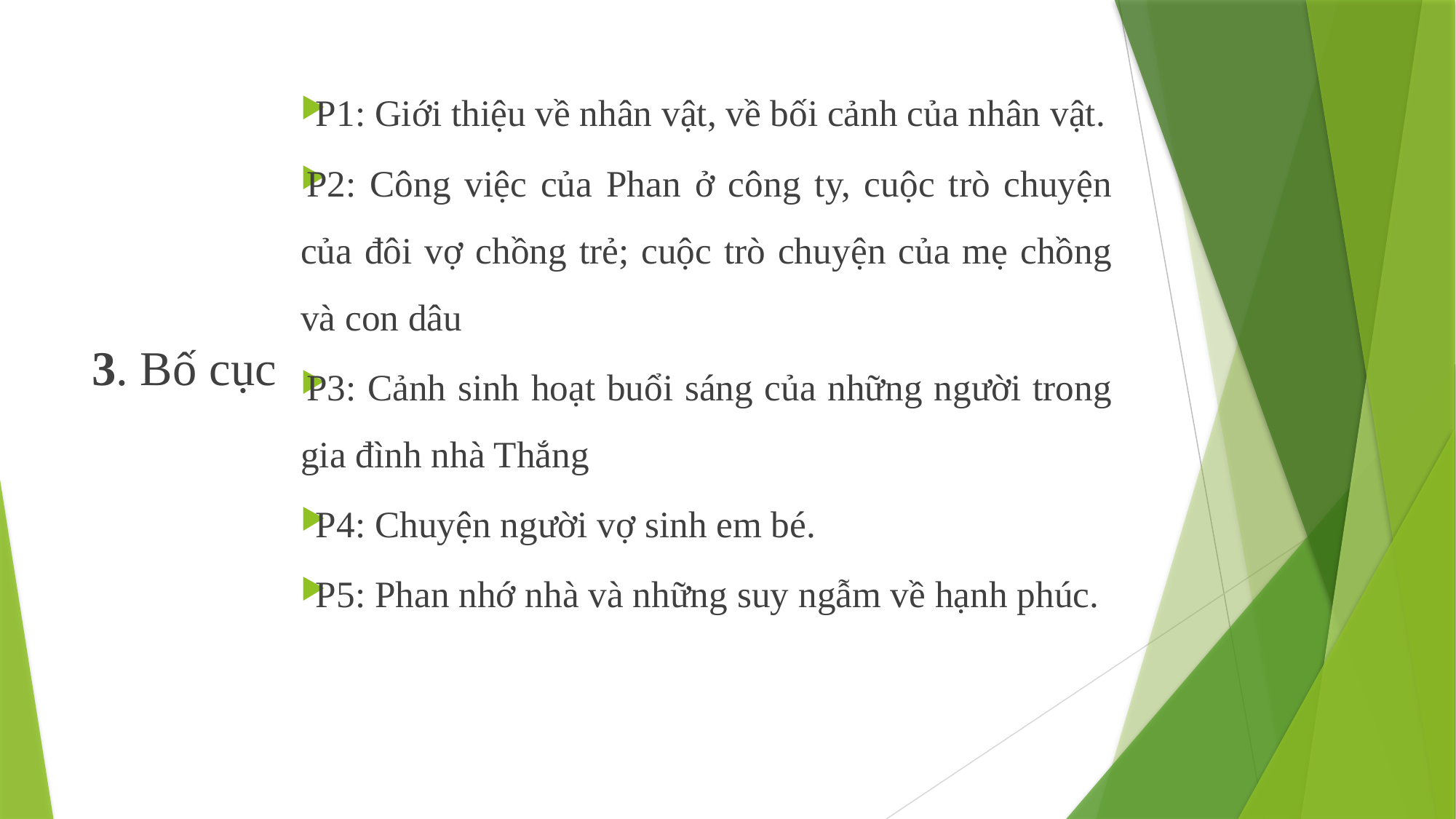

P1: Giới thiệu về nhân vật, về bối cảnh của nhân vật.
P2: Công việc của Phan ở công ty, cuộc trò chuyện của đôi vợ chồng trẻ; cuộc trò chuyện của mẹ chồng và con dâu
P3: Cảnh sinh hoạt buổi sáng của những người trong gia đình nhà Thắng
 P4: Chuyện người vợ sinh em bé.
 P5: Phan nhớ nhà và những suy ngẫm về hạnh phúc.

#
3. Bố cục